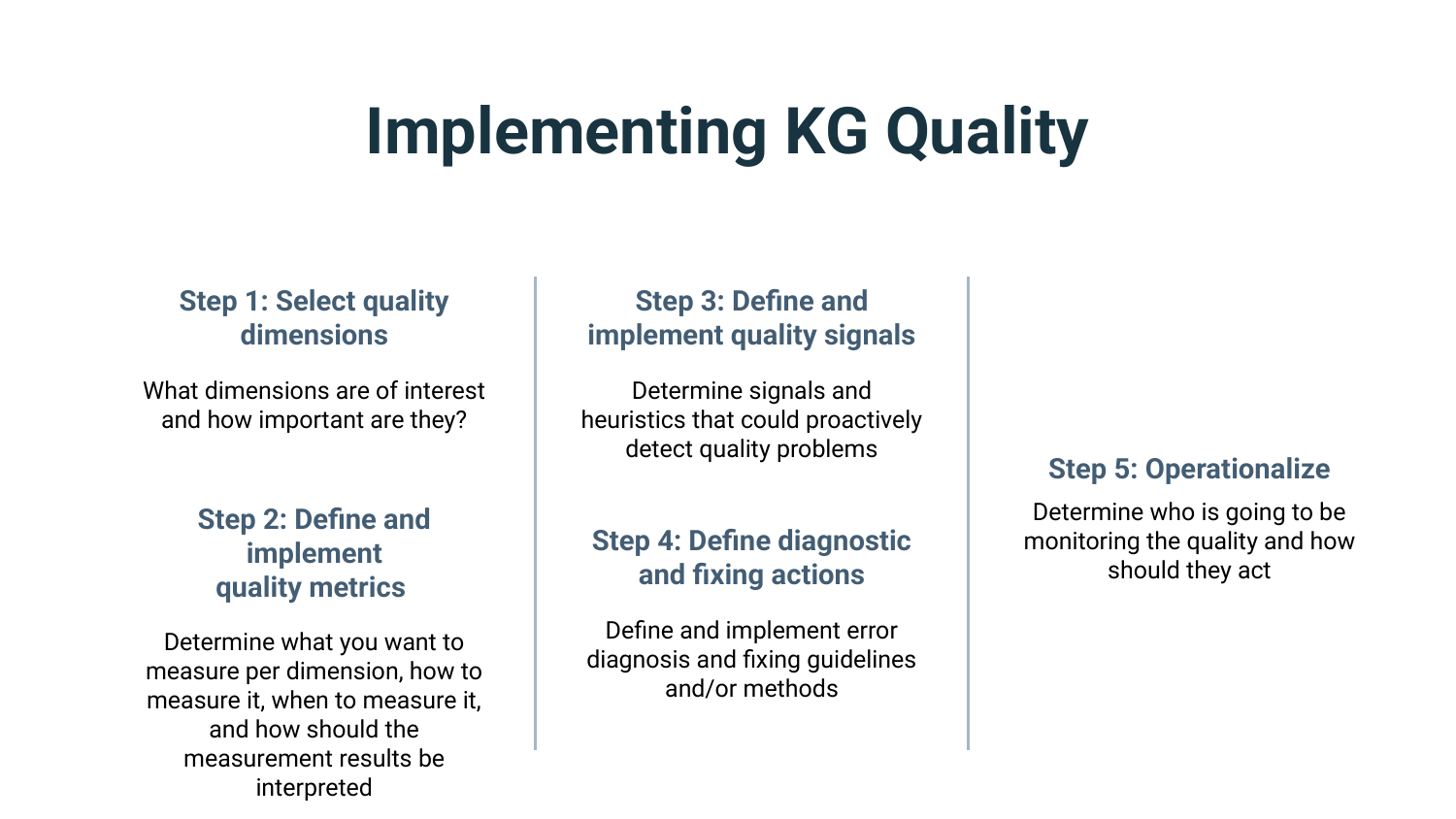

Implementing KG Quality

# Step 1: Select quality dimensions
Step 3: Define and implement quality signals
What dimensions are of interest and how important are they?
Determine signals and heuristics that could proactively detect quality problems

Step 5: Operationalize
Determine who is going to be monitoring the quality and how should they act
Step 4: Define diagnostic and fixing actions
Step 2: Define and implement
quality metrics
Define and implement error diagnosis and fixing guidelines and/or methods

Determine what you want to measure per dimension, how to measure it, when to measure it, and how should the measurement results be interpreted